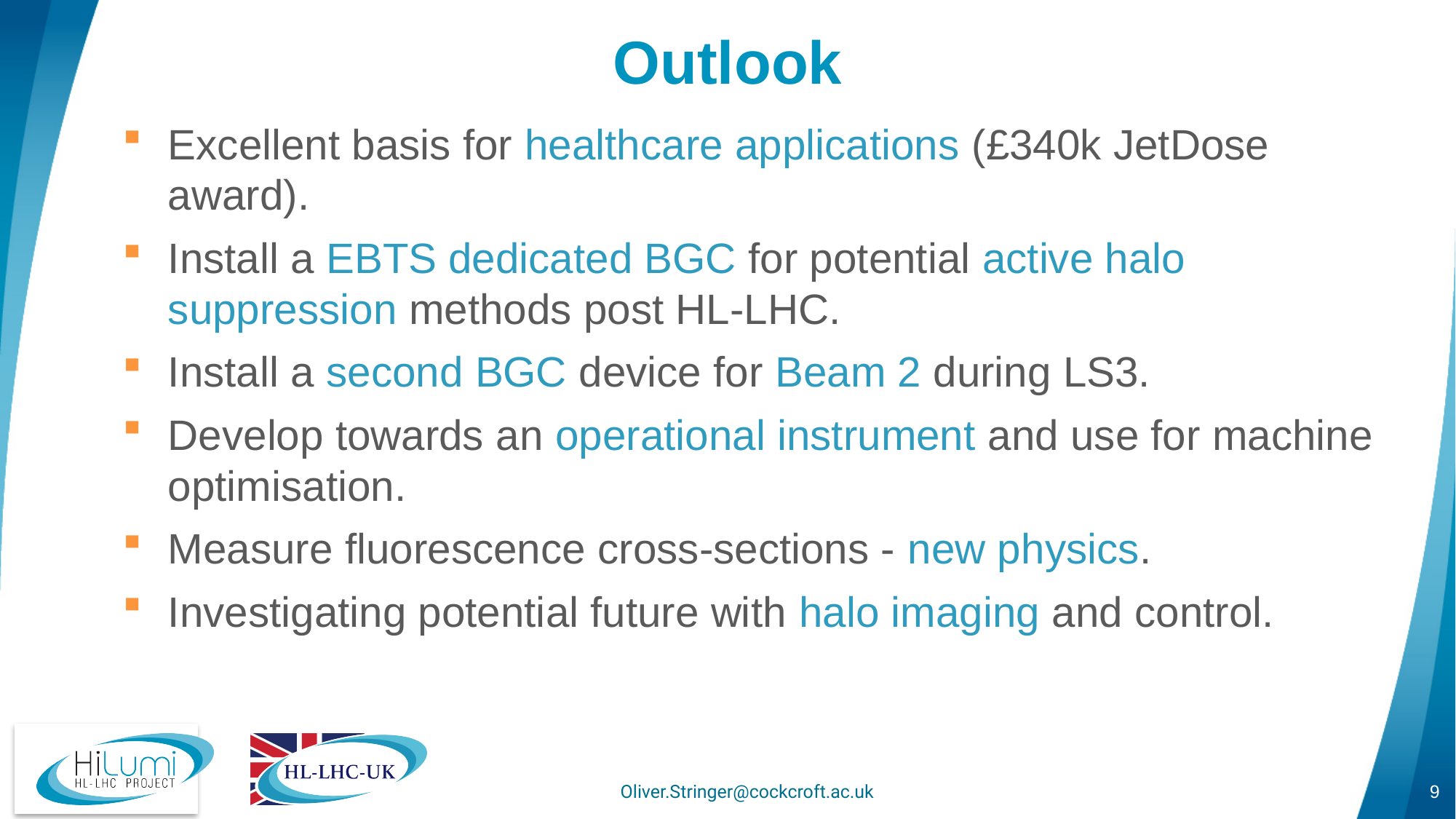

# Outlook
Excellent basis for healthcare applications (£340k JetDose award).
Install a EBTS dedicated BGC for potential active halo suppression methods post HL-LHC.
Install a second BGC device for Beam 2 during LS3.
Develop towards an operational instrument and use for machine optimisation.
Measure fluorescence cross-sections - new physics.
Investigating potential future with halo imaging and control.

9